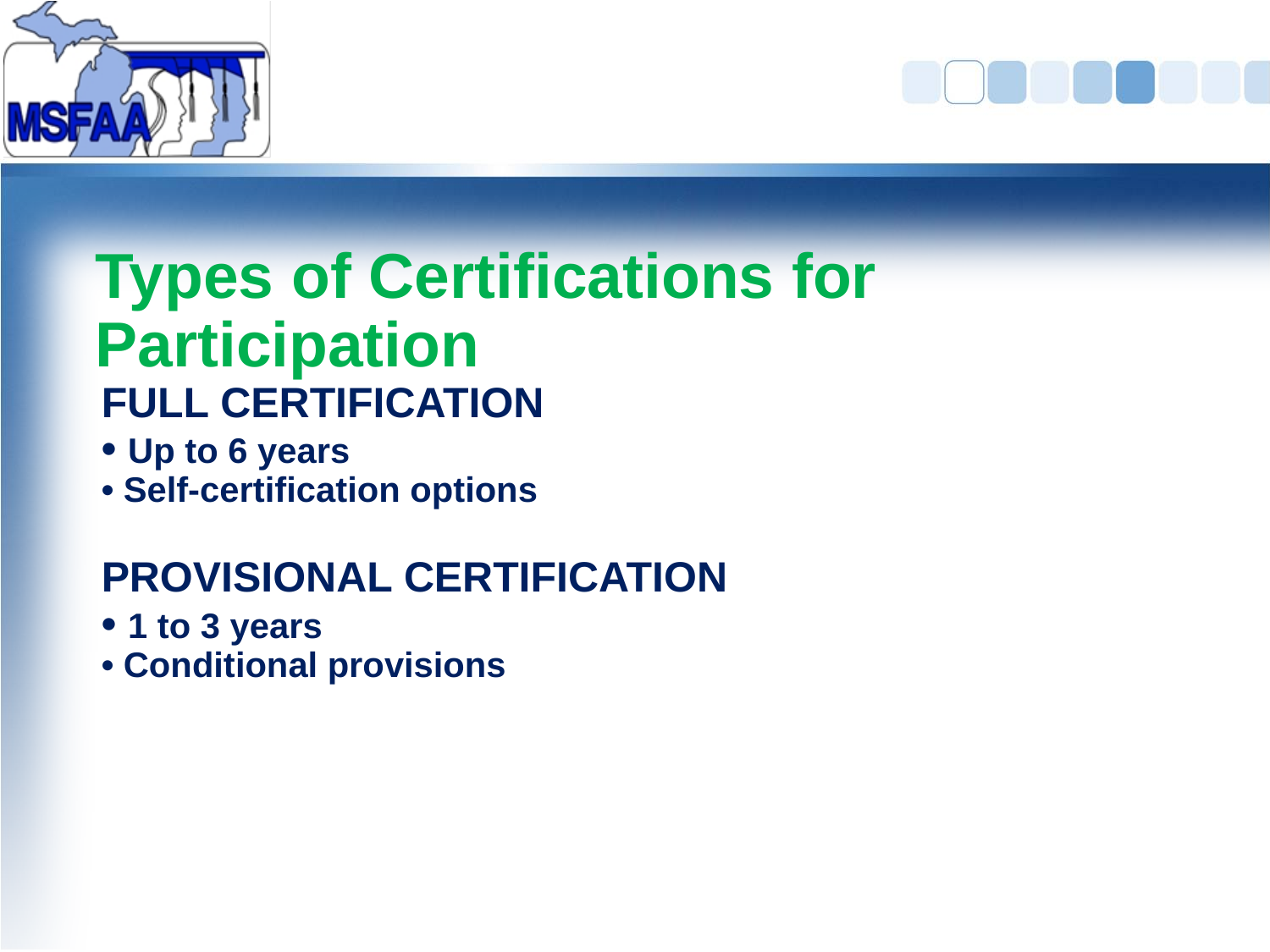

# Types of Certifications for Participation
FULL CERTIFICATION
• Up to 6 years
• Self-certification options

PROVISIONAL CERTIFICATION
• 1 to 3 years
• Conditional provisions